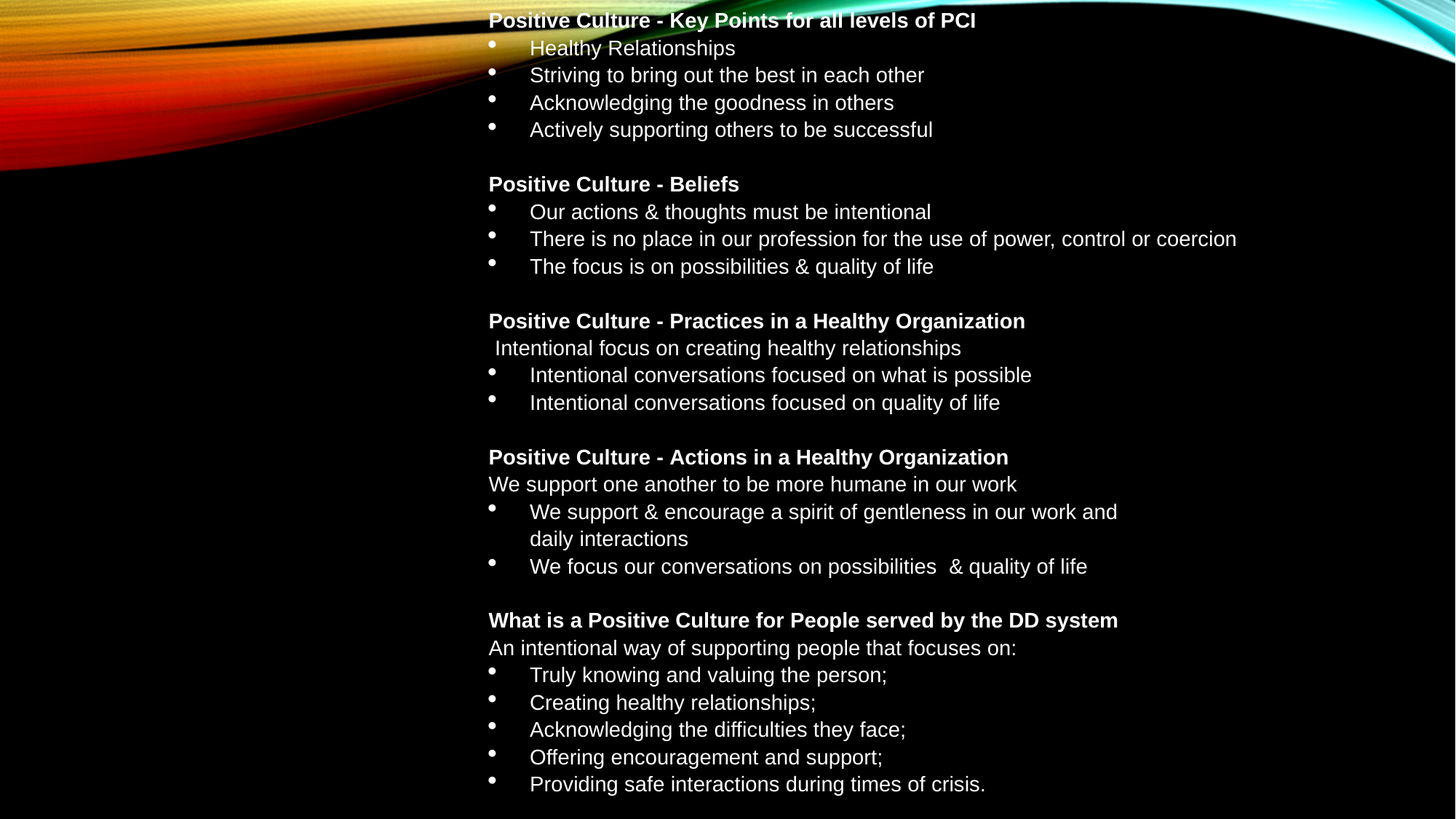

Positive Culture - Key Points for all levels of PCI
Healthy Relationships
Striving to bring out the best in each other
Acknowledging the goodness in others
Actively supporting others to be successful

Positive Culture - Beliefs
Our actions & thoughts must be intentional
There is no place in our profession for the use of power, control or coercion
The focus is on possibilities & quality of life

Positive Culture - Practices in a Healthy Organization
 Intentional focus on creating healthy relationships
Intentional conversations focused on what is possible
Intentional conversations focused on quality of life

Positive Culture - Actions in a Healthy Organization
We support one another to be more humane in our work
We support & encourage a spirit of gentleness in our work and daily interactions
We focus our conversations on possibilities  & quality of life

What is a Positive Culture for People served by the DD system
An intentional way of supporting people that focuses on:
Truly knowing and valuing the person;
Creating healthy relationships;
Acknowledging the difficulties they face;
Offering encouragement and support;
Providing safe interactions during times of crisis.